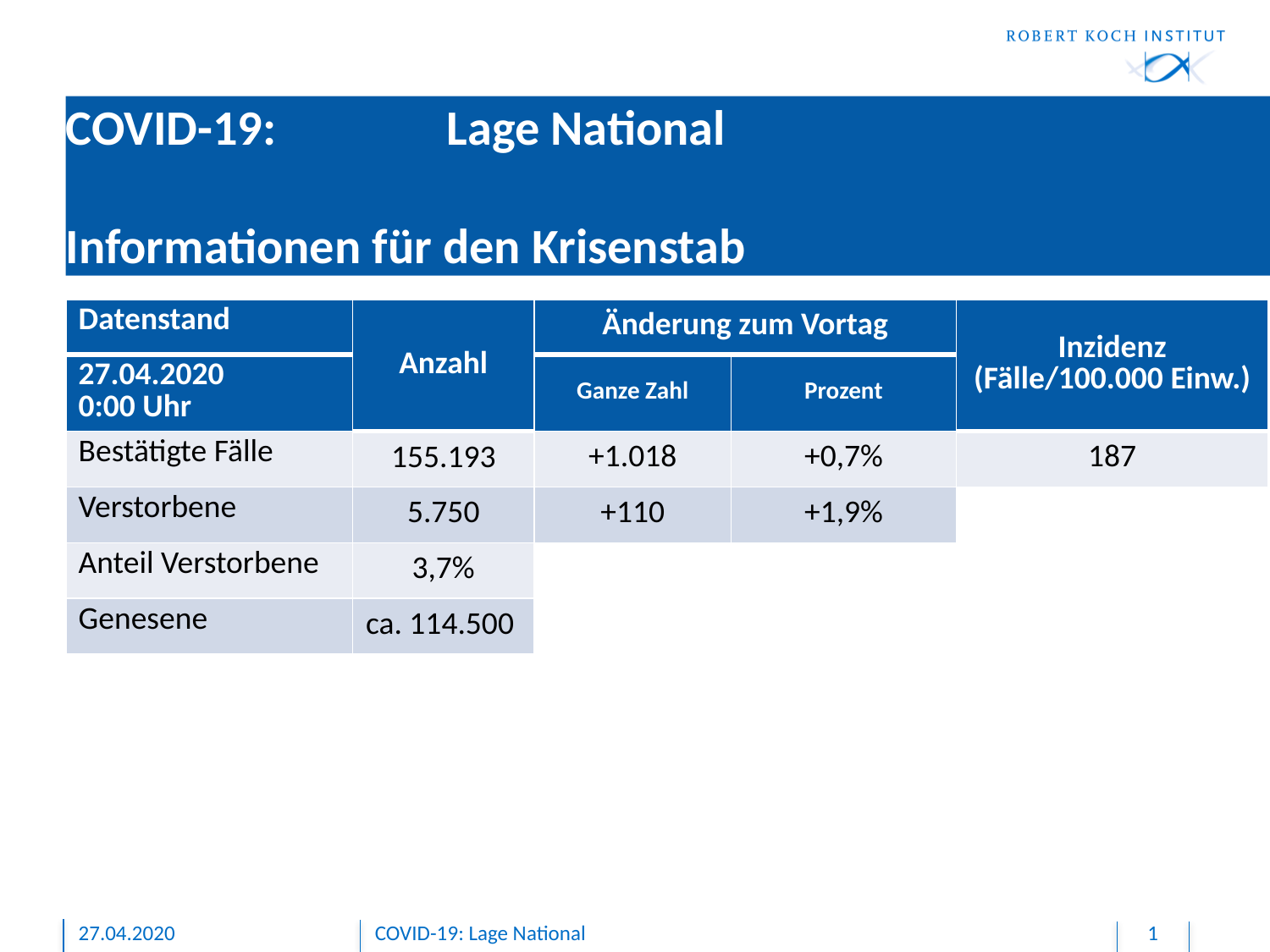

# COVID-19: 		Lage National Informationen für den Krisenstab
| Datenstand | Anzahl | Änderung zum Vortag |  | Inzidenz (Fälle/100.000 Einw.) |
| --- | --- | --- | --- | --- |
| 27.04.2020 0:00 Uhr |  | Ganze Zahl | Prozent |  |
| Bestätigte Fälle | 155.193 | +1.018 | +0,7% | 187 |
| Verstorbene | 5.750 | +110 | +1,9% |  |
| Anteil Verstorbene | 3,7% |  |  |  |
| Genesene | ca. 114.500 |  |  |  |
27.04.2020
COVID-19: Lage National
1